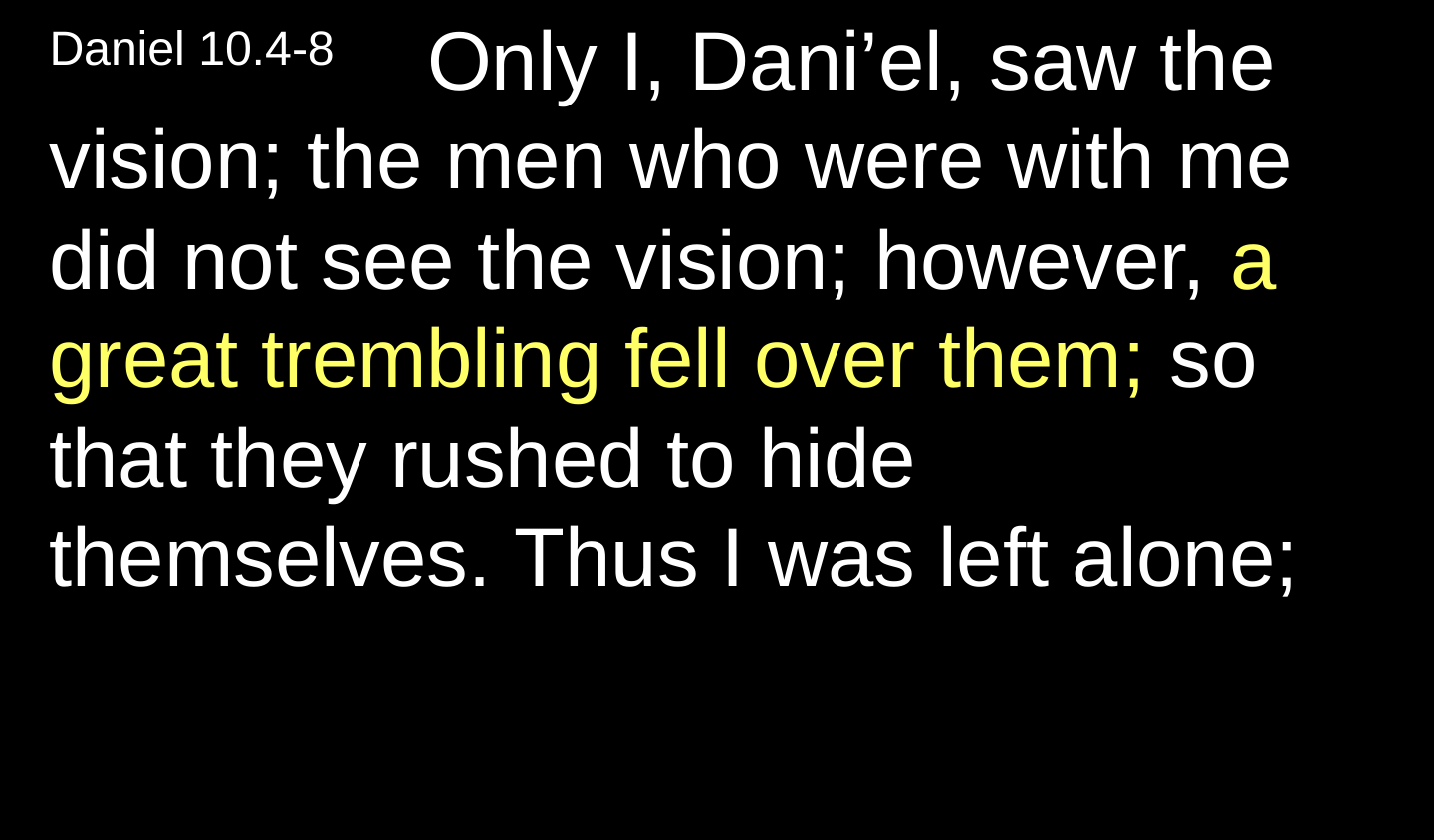

Daniel 10.4-8    Only I, Dani’el, saw the vision; the men who were with me did not see the vision; however, a great trembling fell over them; so that they rushed to hide themselves. Thus I was left alone;